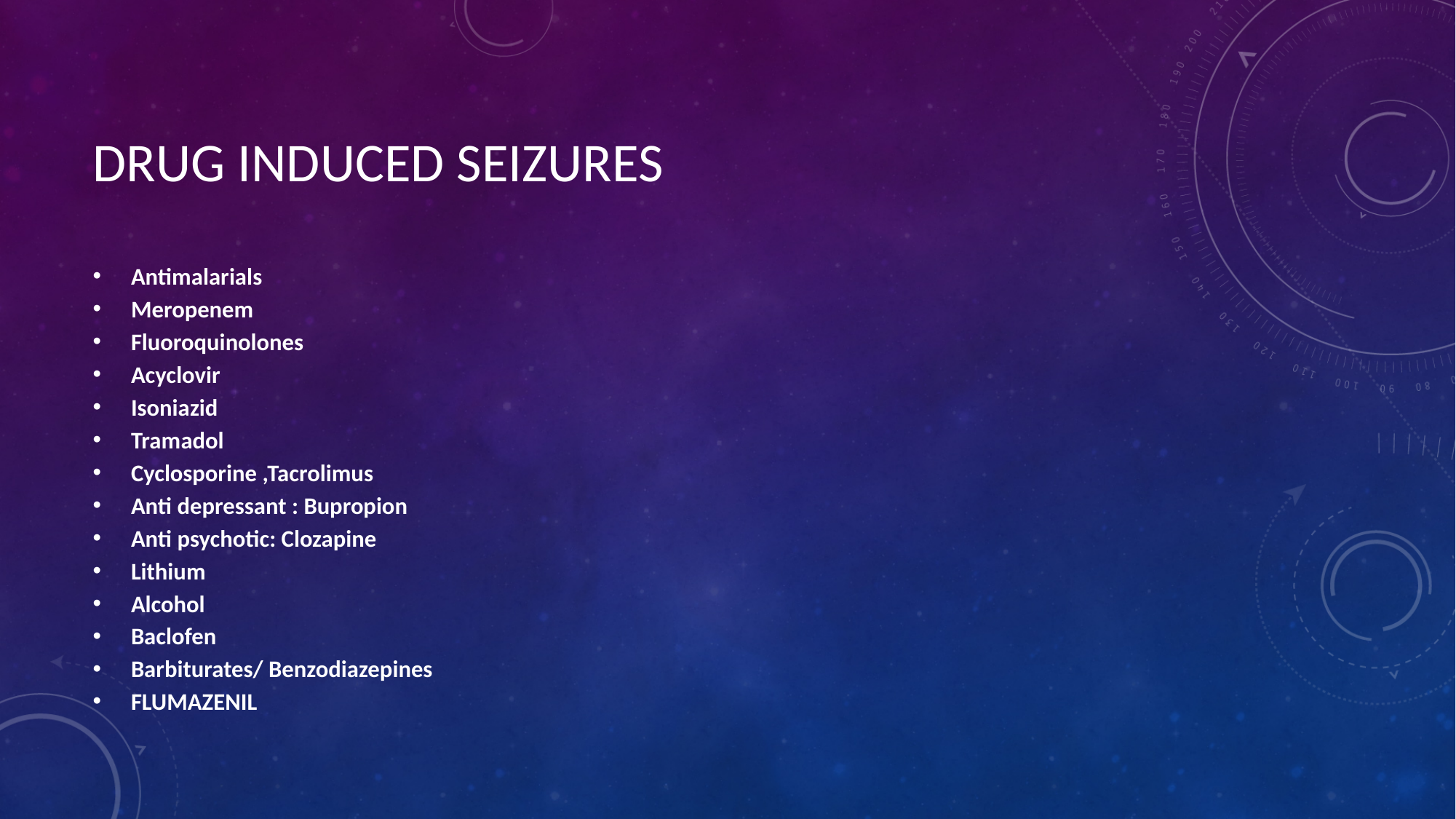

# DRUG INDUCED SEIZURES
Antimalarials
Meropenem
Fluoroquinolones
Acyclovir
Isoniazid
Tramadol
Cyclosporine ,Tacrolimus
Anti depressant : Bupropion
Anti psychotic: Clozapine
Lithium
Alcohol
Baclofen
Barbiturates/ Benzodiazepines
FLUMAZENIL